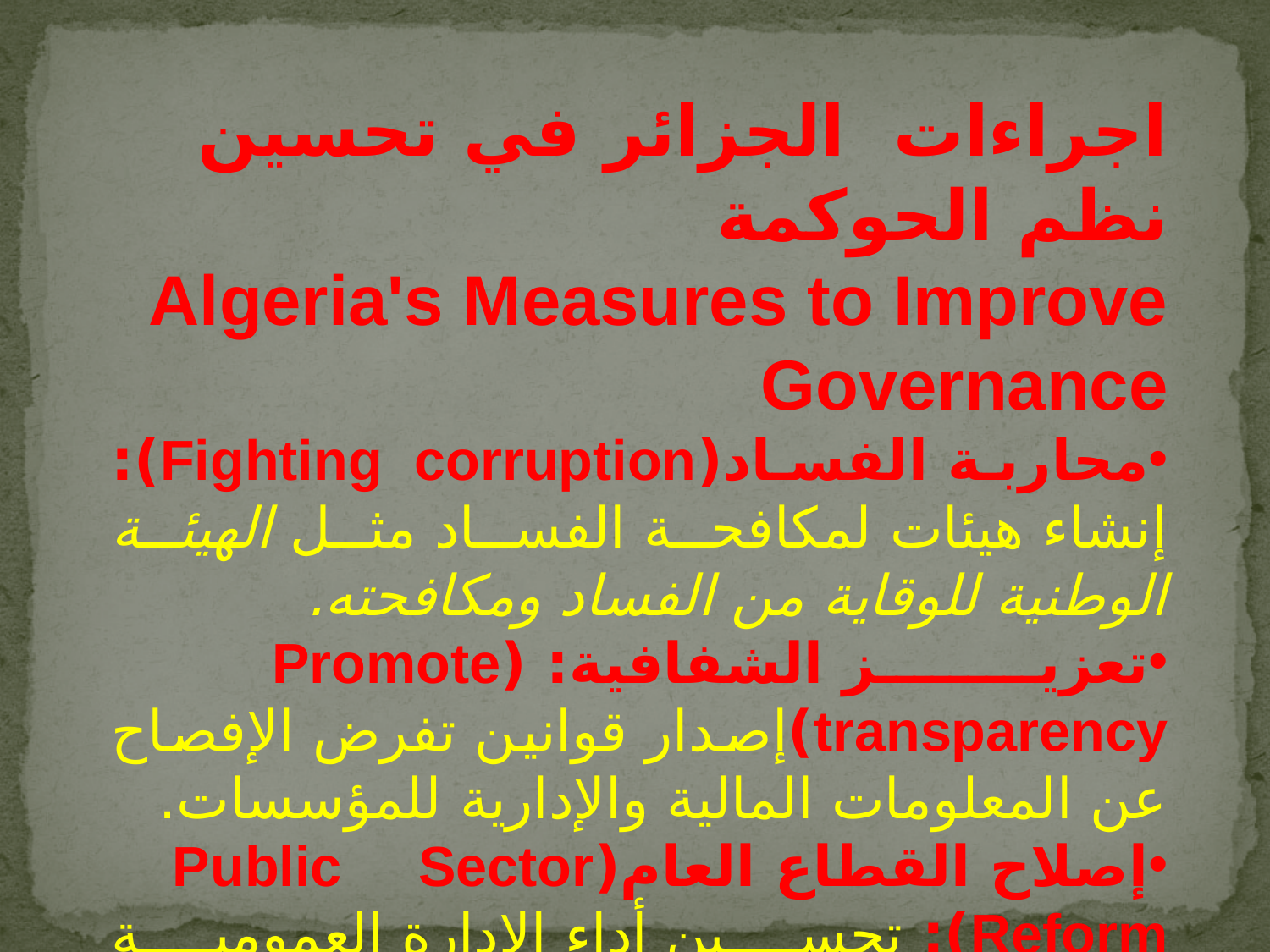

اجراءات  الجزائر في تحسين نظم الحوكمة
Algeria's Measures to Improve Governance
محاربة الفساد(Fighting corruption): إنشاء هيئات لمكافحة الفساد مثل الهيئة الوطنية للوقاية من الفساد ومكافحته.
تعزيز الشفافية: (Promote transparency)إصدار قوانين تفرض الإفصاح عن المعلومات المالية والإدارية للمؤسسات.
إصلاح القطاع العام(Public Sector Reform): تحسين أداء الإدارة العمومية وتحديث القوانين لتحسين الخدمات
إشراك المجتمع المدني(Engaging civil society): تشجيع منظمات المجتمع المدني على مراقبة الأداء الحكومي.